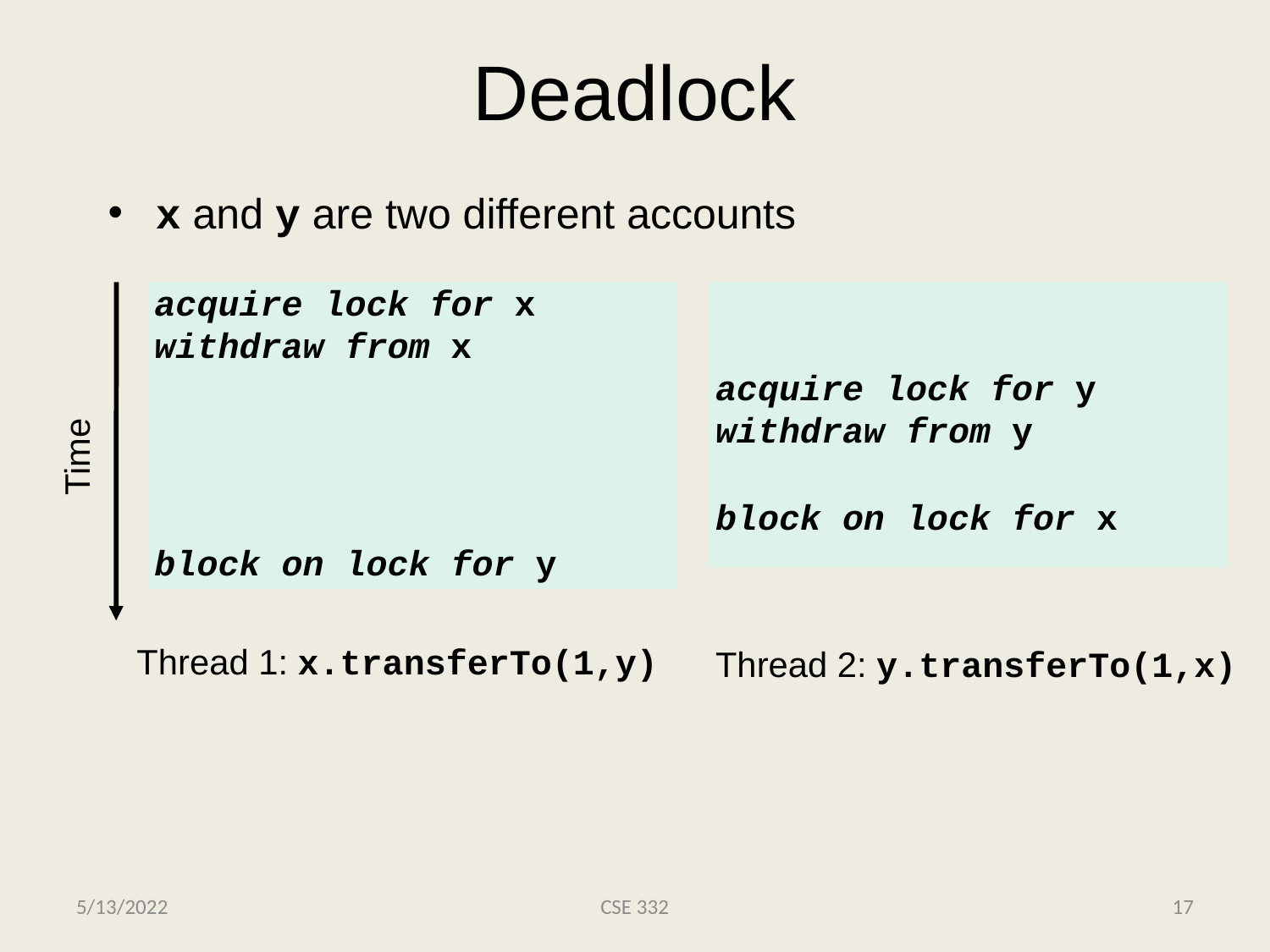

# Deadlock
x and y are two different accounts

acquire lock for x
withdraw from x

block on lock for y

acquire lock for y
withdraw from y

block on lock for x

Time
Thread 1: x.transferTo(1,y)
Thread 2: y.transferTo(1,x)
5/13/2022
CSE 332
17